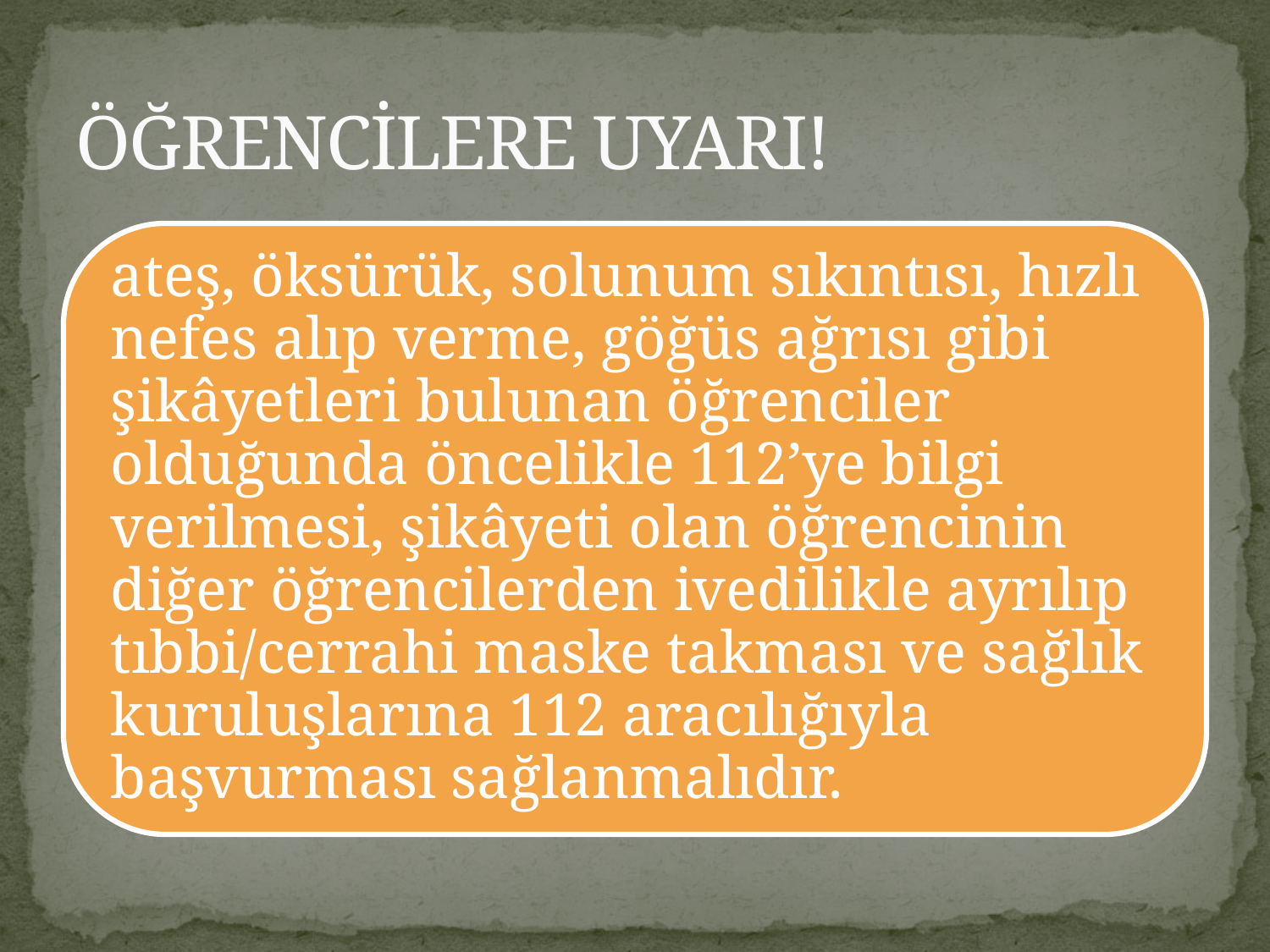

# ÖĞRENCİLERE UYARI!
ateş, öksürük, solunum sıkıntısı, hızlı nefes alıp verme, göğüs ağrısı gibi şikâyetleri bulunan öğrenciler olduğunda öncelikle 112’ye bilgi verilmesi, şikâyeti olan öğrencinin diğer öğrencilerden ivedilikle ayrılıp tıbbi/cerrahi maske takması ve sağlık kuruluşlarına 112 aracılığıyla başvurması sağlanmalıdır.